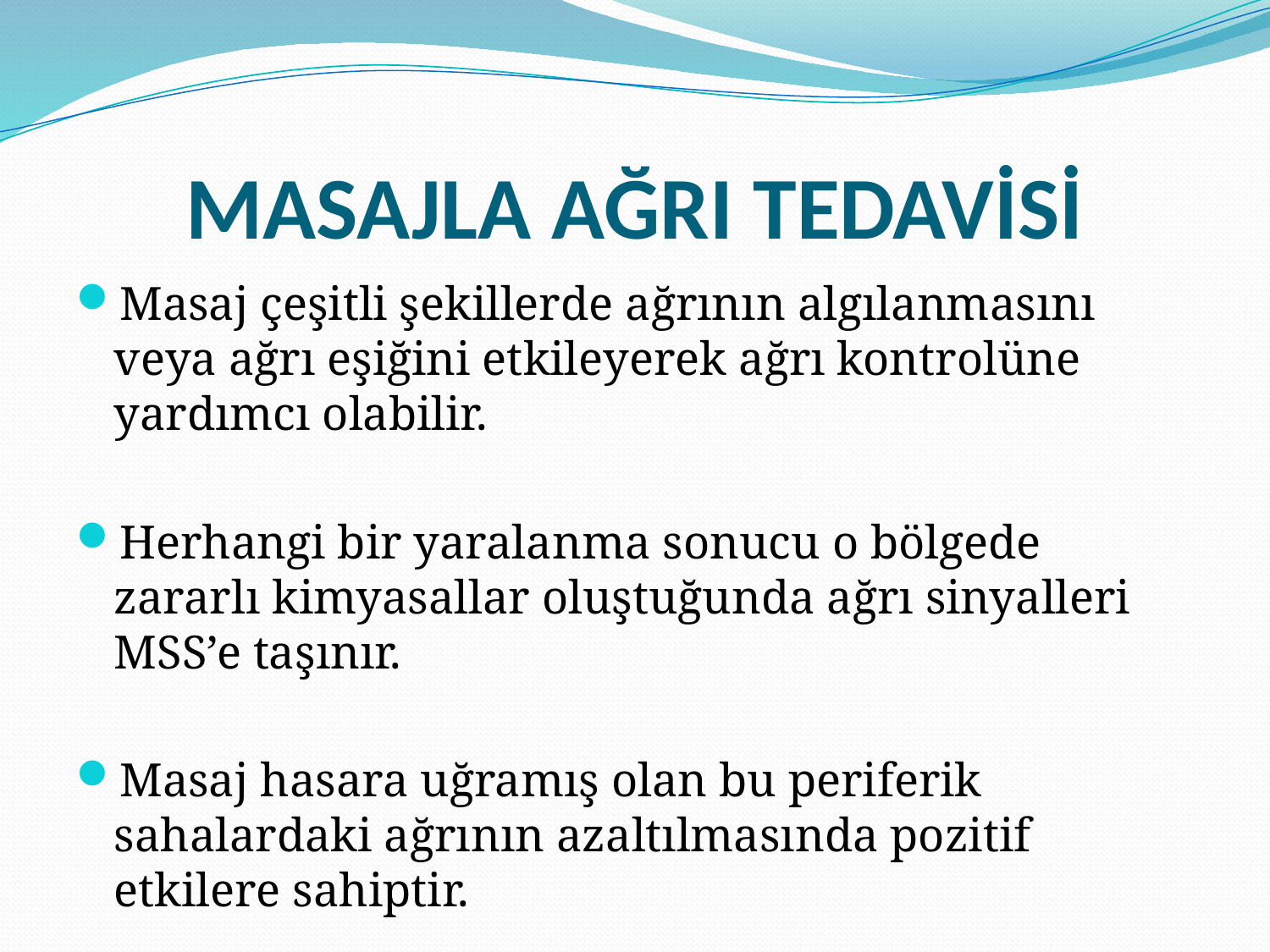

# MASAJLA AĞRI TEDAVİSİ
Masaj çeşitli şekillerde ağrının algılanmasını veya ağrı eşiğini etkileyerek ağrı kontrolüne yardımcı olabilir.

Herhangi bir yaralanma sonucu o bölgede zararlı kimyasallar oluştuğunda ağrı sinyalleri MSS’e taşınır.

Masaj hasara uğramış olan bu periferik sahalardaki ağrının azaltılmasında pozitif etkilere sahiptir.